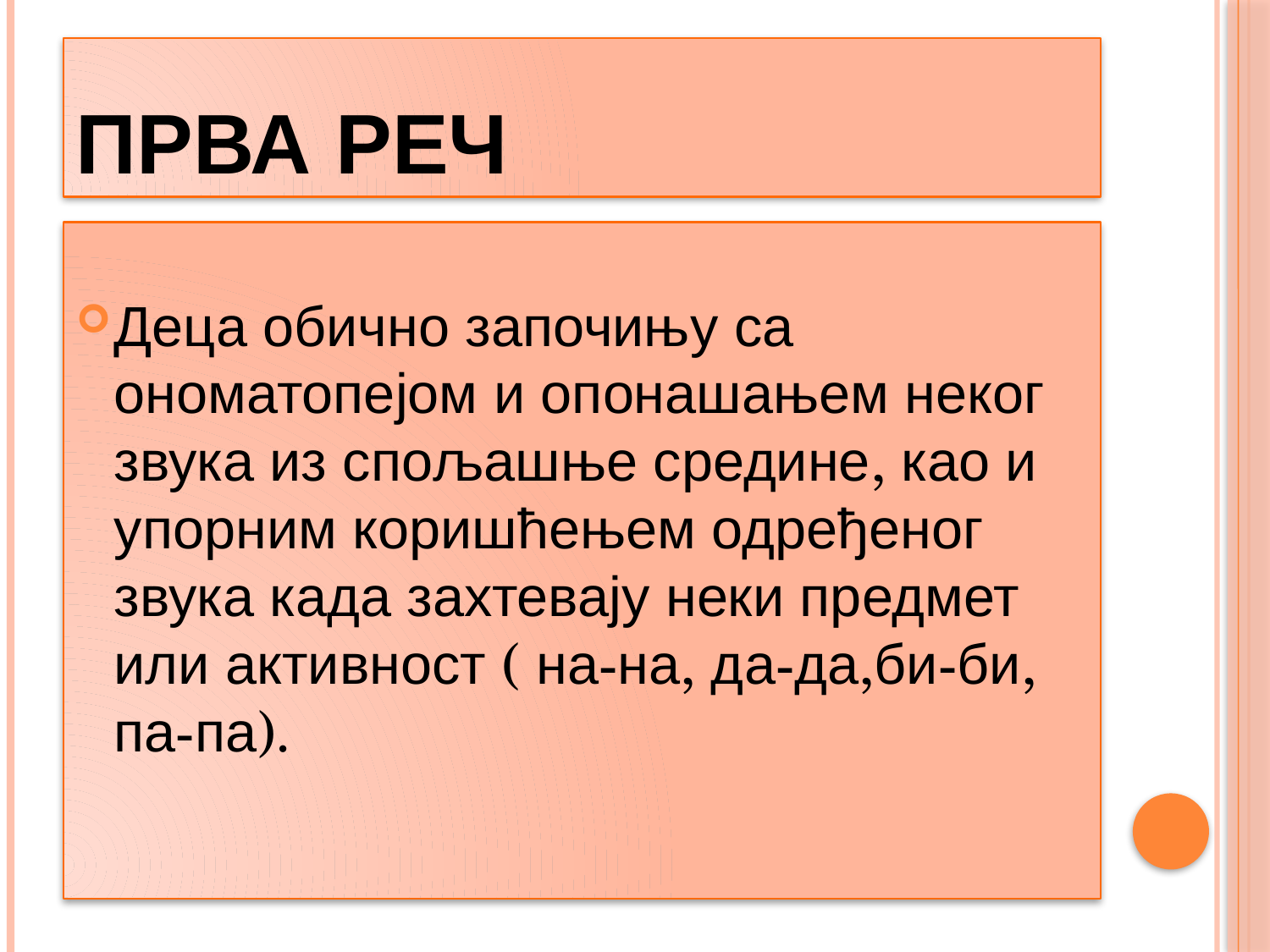

# ПРВА РЕЧ

Деца обично започињу са ономатопејом и опонашањем неког звука из спољашње средине, као и упорним коришћењем одређеног звука када захтевају неки предмет или активност ( на-на, да-да,би-би, па-па).